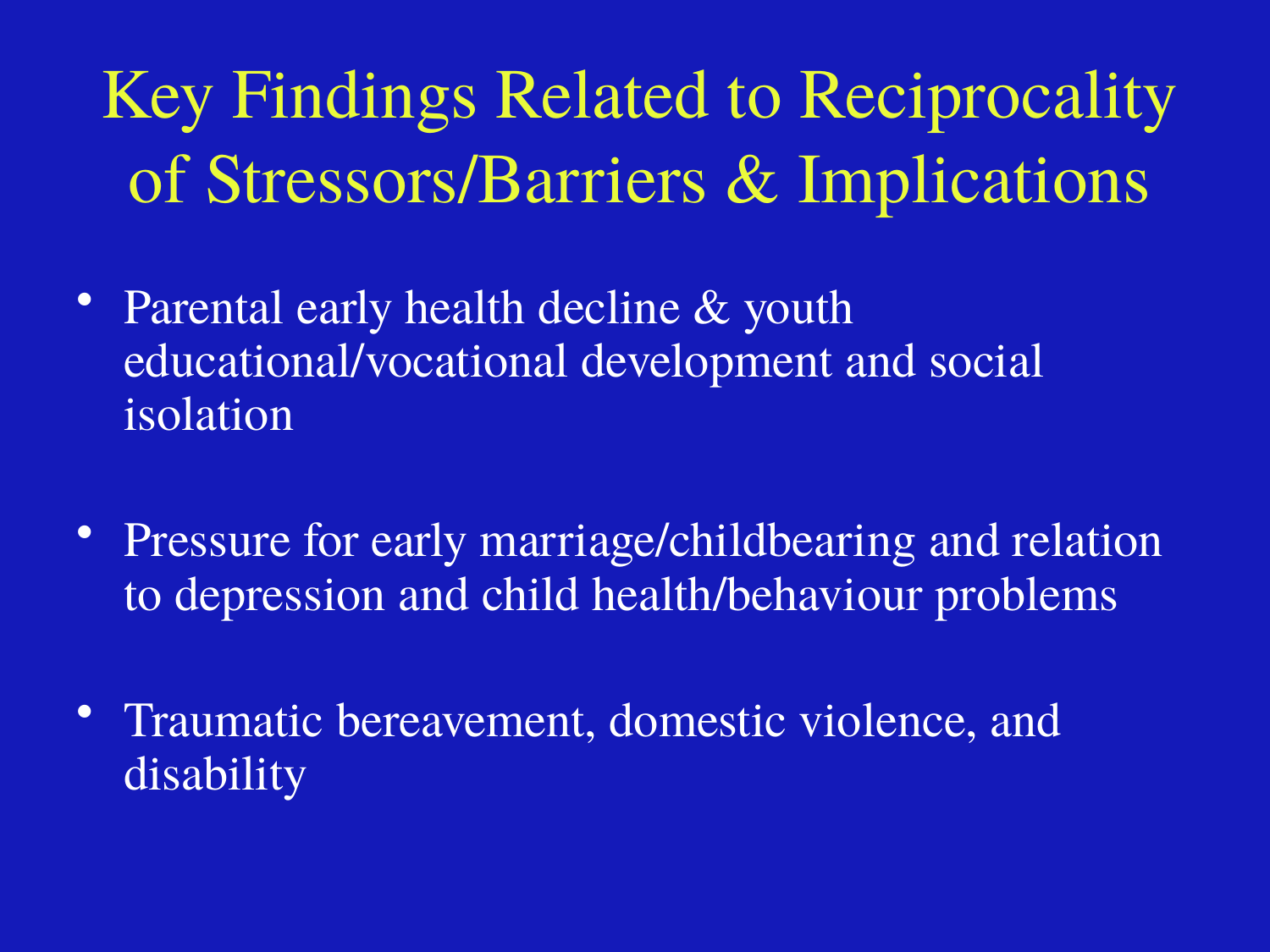

# Key Findings Related to Reciprocality of Stressors/Barriers & Implications
Parental early health decline & youth educational/vocational development and social isolation

Pressure for early marriage/childbearing and relation to depression and child health/behaviour problems

Traumatic bereavement, domestic violence, and disability